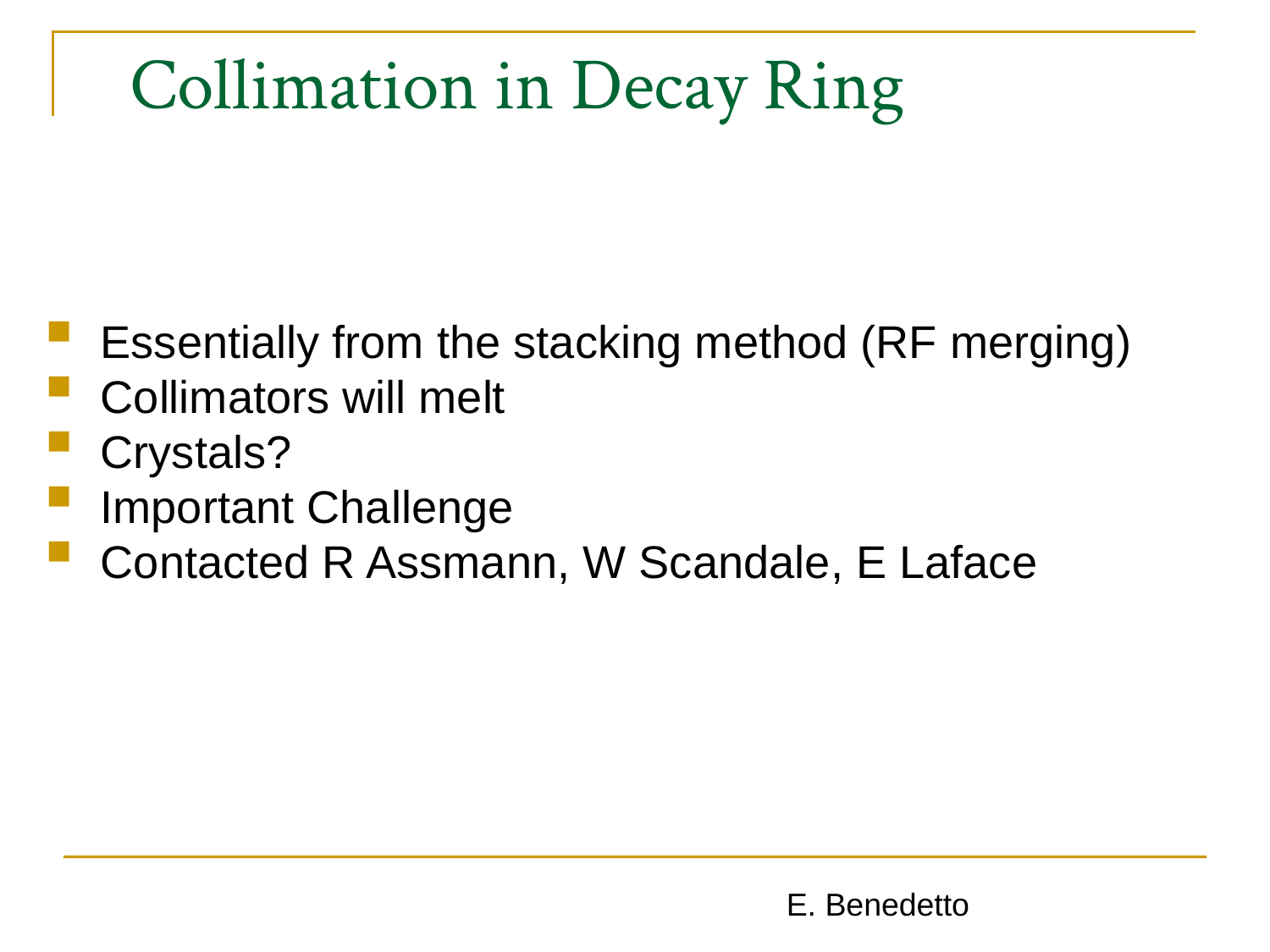

# Collimation in Decay Ring
  Essentially from the stacking method (RF merging)
  Collimators will melt
  Crystals?
  Important Challenge
  Contacted R Assmann, W Scandale, E Laface

E. Benedetto